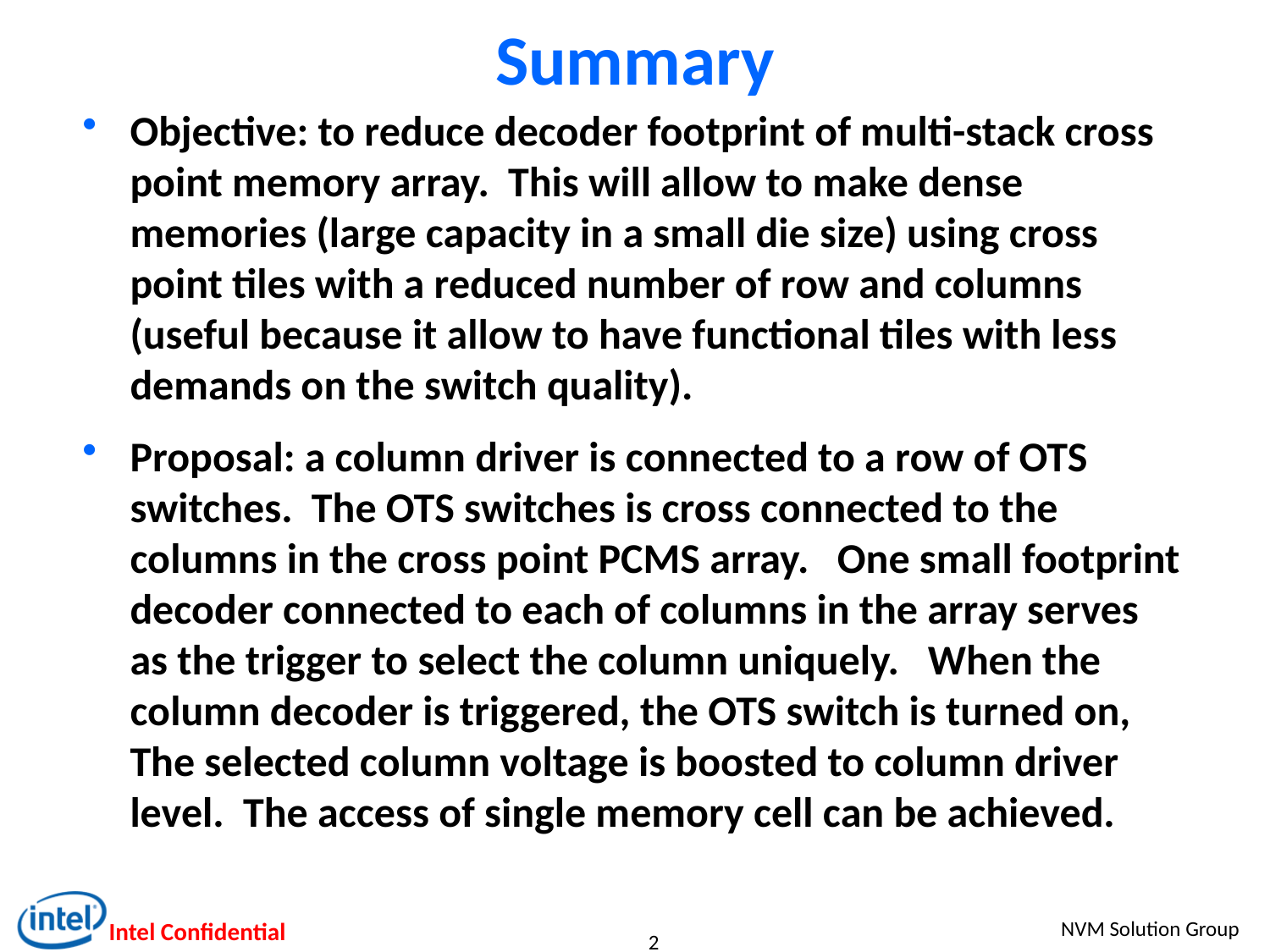

# Summary
Objective: to reduce decoder footprint of multi-stack cross point memory array.  This will allow to make dense memories (large capacity in a small die size) using cross point tiles with a reduced number of row and columns (useful because it allow to have functional tiles with less demands on the switch quality).
Proposal: a column driver is connected to a row of OTS switches.  The OTS switches is cross connected to the columns in the cross point PCMS array.   One small footprint decoder connected to each of columns in the array serves as the trigger to select the column uniquely.   When the column decoder is triggered, the OTS switch is turned on,   The selected column voltage is boosted to column driver level.  The access of single memory cell can be achieved.